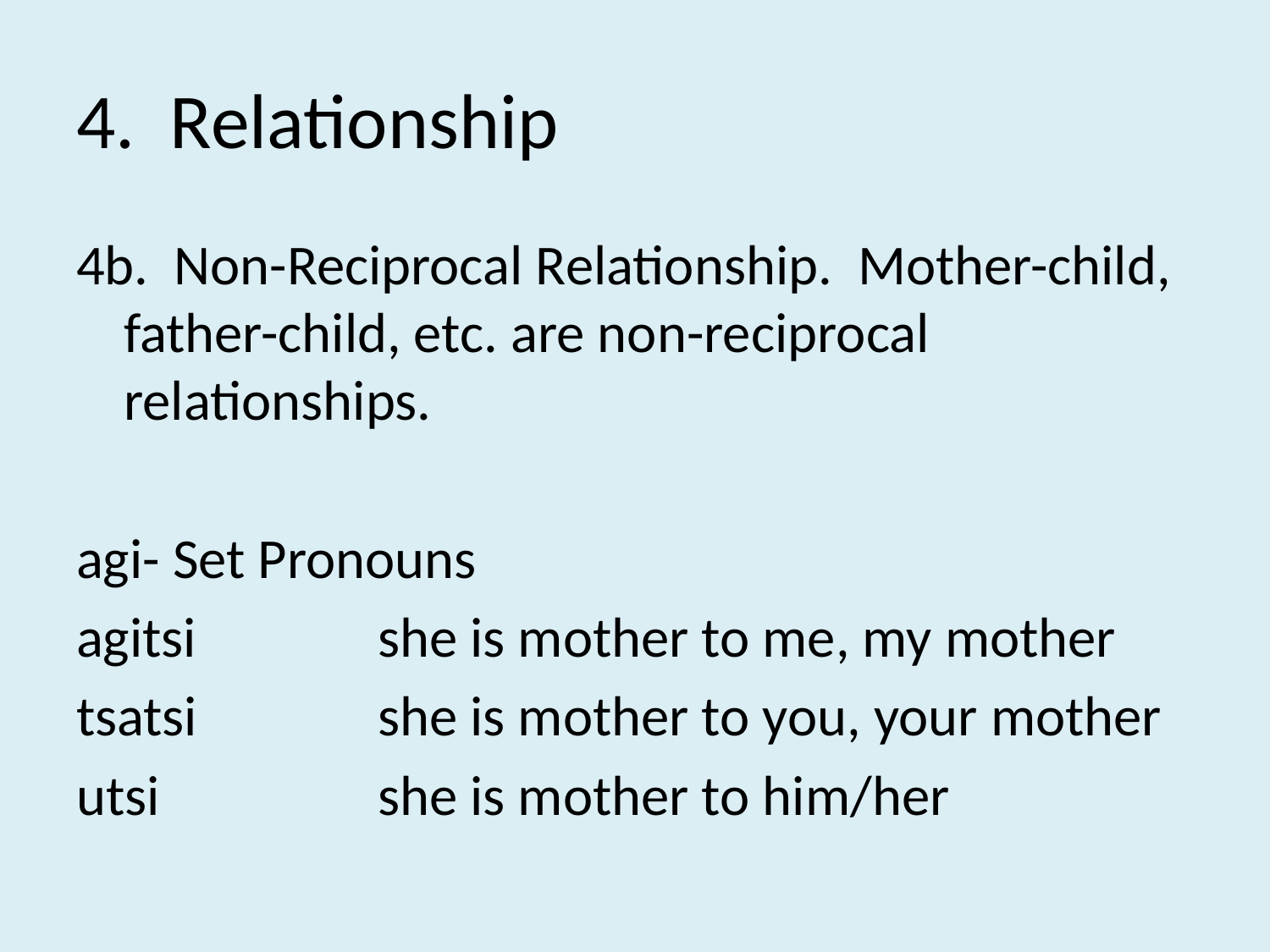

# 4.  Relationship
4b.  Non-Reciprocal Relationship.  Mother-child, father-child, etc. are non-reciprocal relationships.

agi- Set Pronouns
agitsi		she is mother to me, my mother
tsatsi		she is mother to you, your mother
utsi		she is mother to him/her